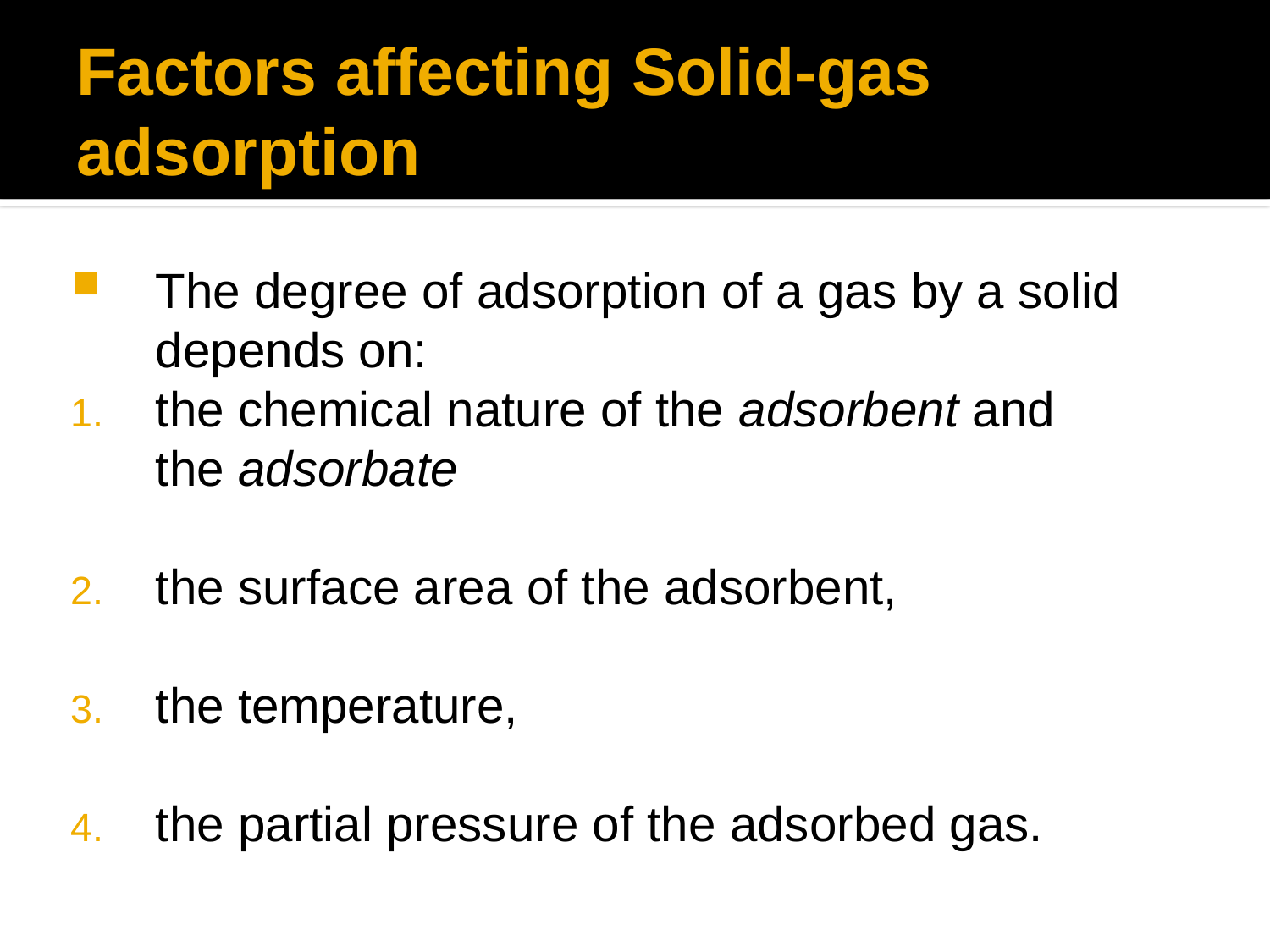

# Factors affecting Solid-gas adsorption
The degree of adsorption of a gas by a solid depends on:
the chemical nature of the adsorbent and the adsorbate

the surface area of the adsorbent,

the temperature,

the partial pressure of the adsorbed gas.